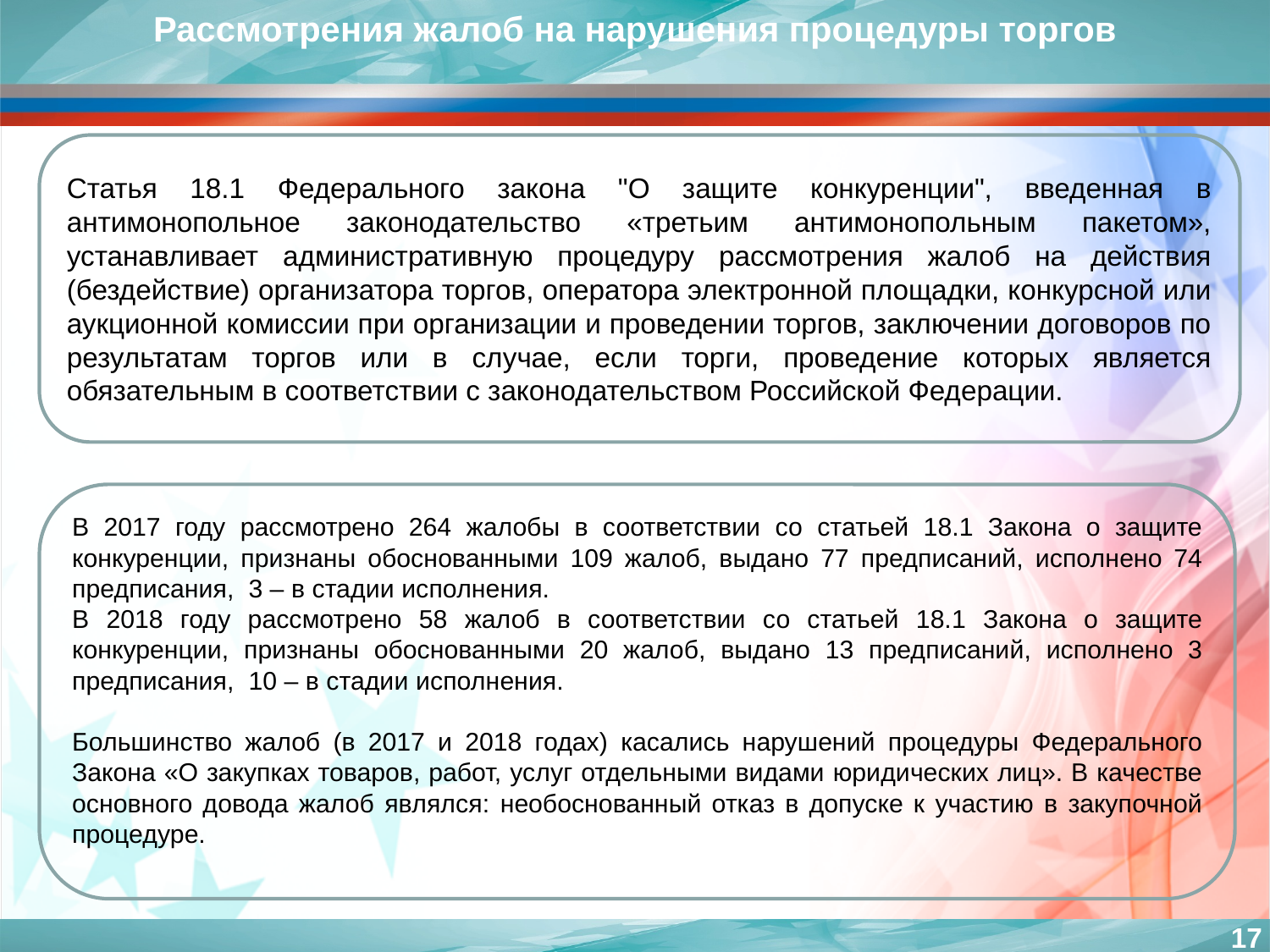

Рассмотрения жалоб на нарушения процедуры торгов
Статья 18.1 Федерального закона "О защите конкуренции", введенная в антимонопольное законодательство «третьим антимонопольным пакетом», устанавливает административную процедуру рассмотрения жалоб на действия (бездействие) организатора торгов, оператора электронной площадки, конкурсной или аукционной комиссии при организации и проведении торгов, заключении договоров по результатам торгов или в случае, если торги, проведение которых является обязательным в соответствии с законодательством Российской Федерации.
В 2017 году рассмотрено 264 жалобы в соответствии со статьей 18.1 Закона о защите конкуренции, признаны обоснованными 109 жалоб, выдано 77 предписаний, исполнено 74 предписания,  3 – в стадии исполнения.
В 2018 году рассмотрено 58 жалоб в соответствии со статьей 18.1 Закона о защите конкуренции, признаны обоснованными 20 жалоб, выдано 13 предписаний, исполнено 3 предписания,  10 – в стадии исполнения.

Большинство жалоб (в 2017 и 2018 годах) касались нарушений процедуры Федерального Закона «О закупках товаров, работ, услуг отдельными видами юридических лиц». В качестве основного довода жалоб являлся: необоснованный отказ в допуске к участию в закупочной процедуре.
17